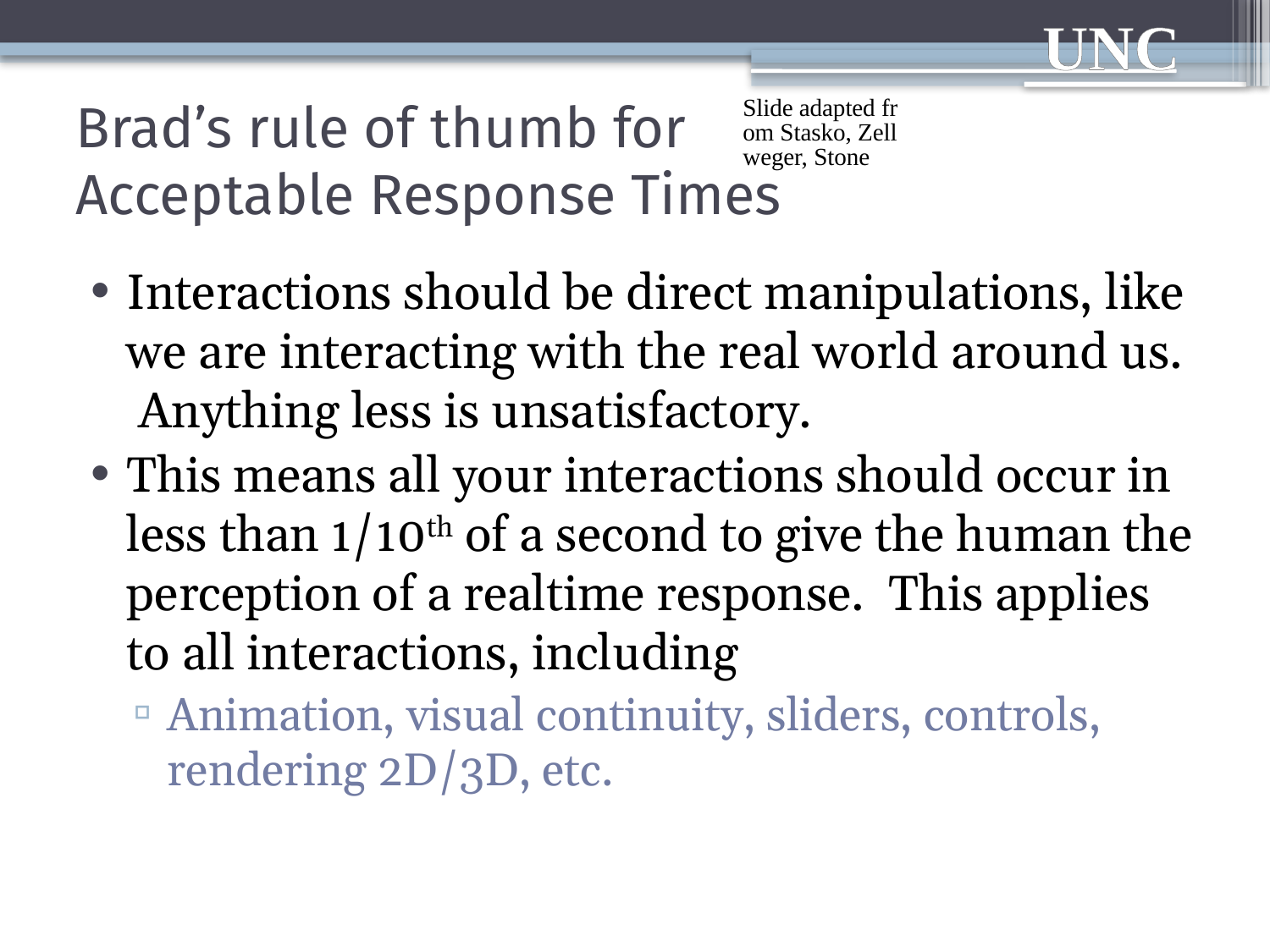

# Brad’s rule of thumb for Acceptable Response Times
Slide adapted from Stasko, Zellweger, Stone
Interactions should be direct manipulations, like we are interacting with the real world around us.  Anything less is unsatisfactory.
This means all your interactions should occur in less than 1/10th of a second to give the human the perception of a realtime response.  This applies to all interactions, including
Animation, visual continuity, sliders, controls, rendering 2D/3D, etc.